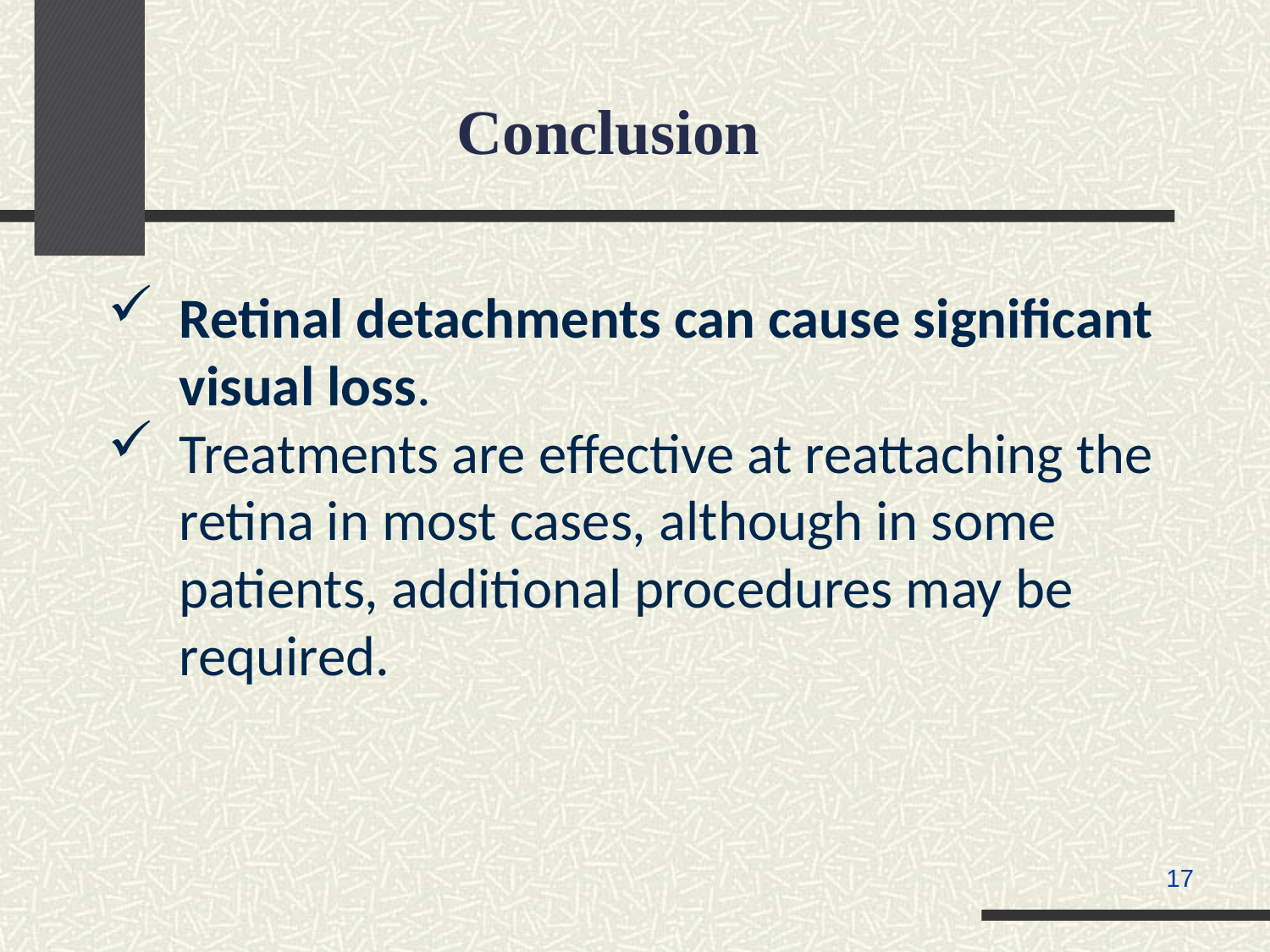

Conclusion
Retinal detachments can cause significant visual loss.
Treatments are effective at reattaching the retina in most cases, although in some patients, additional procedures may be required.
17